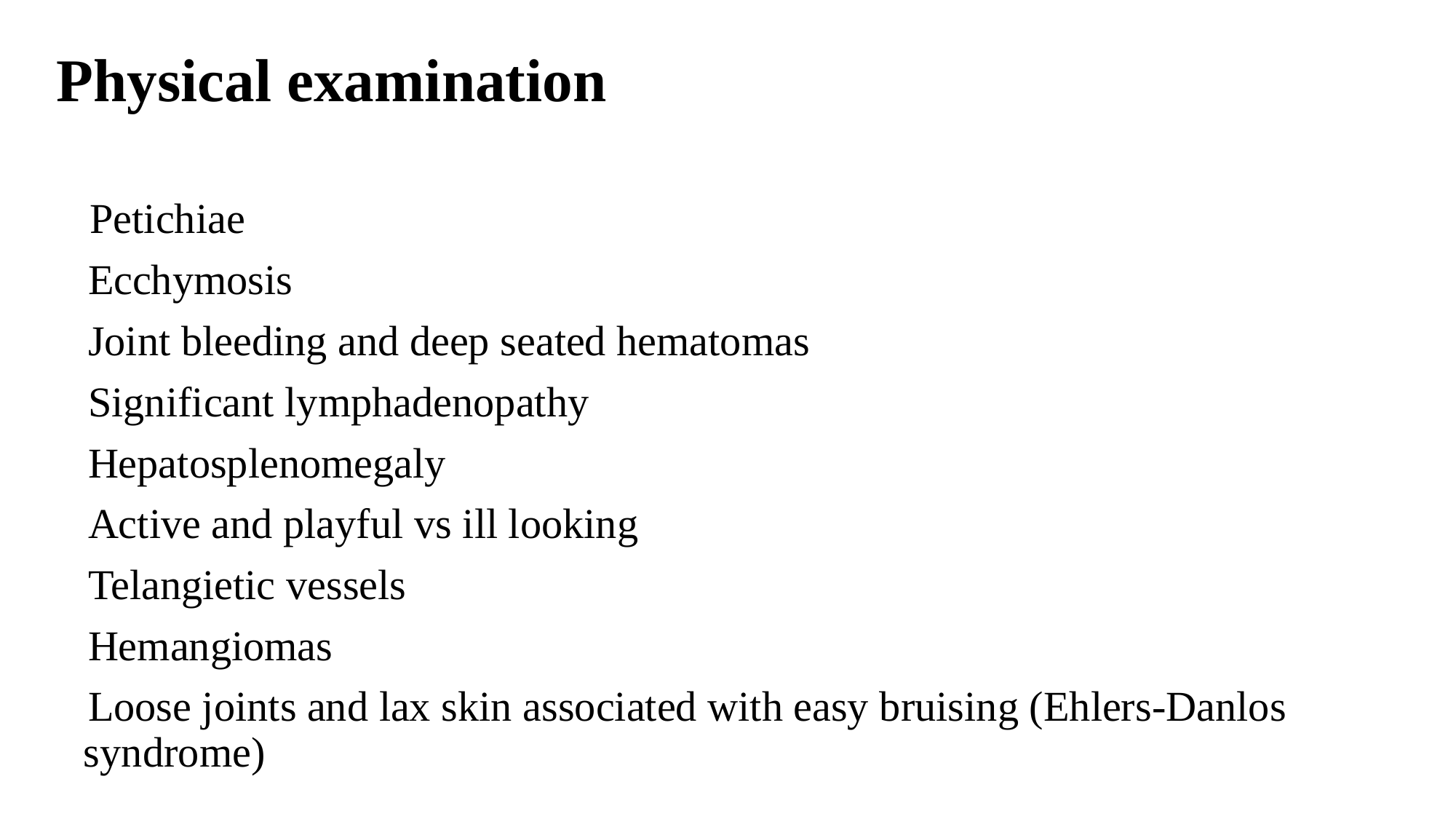

Physical examination

   Petichiae
   Ecchymosis
   Joint bleeding and deep seated hematomas
   Significant lymphadenopathy
   Hepatosplenomegaly
   Active and playful vs ill looking
   Telangietic vessels
   Hemangiomas
   Loose joints and lax skin associated with easy bruising (Ehlers-Danlos  syndrome)